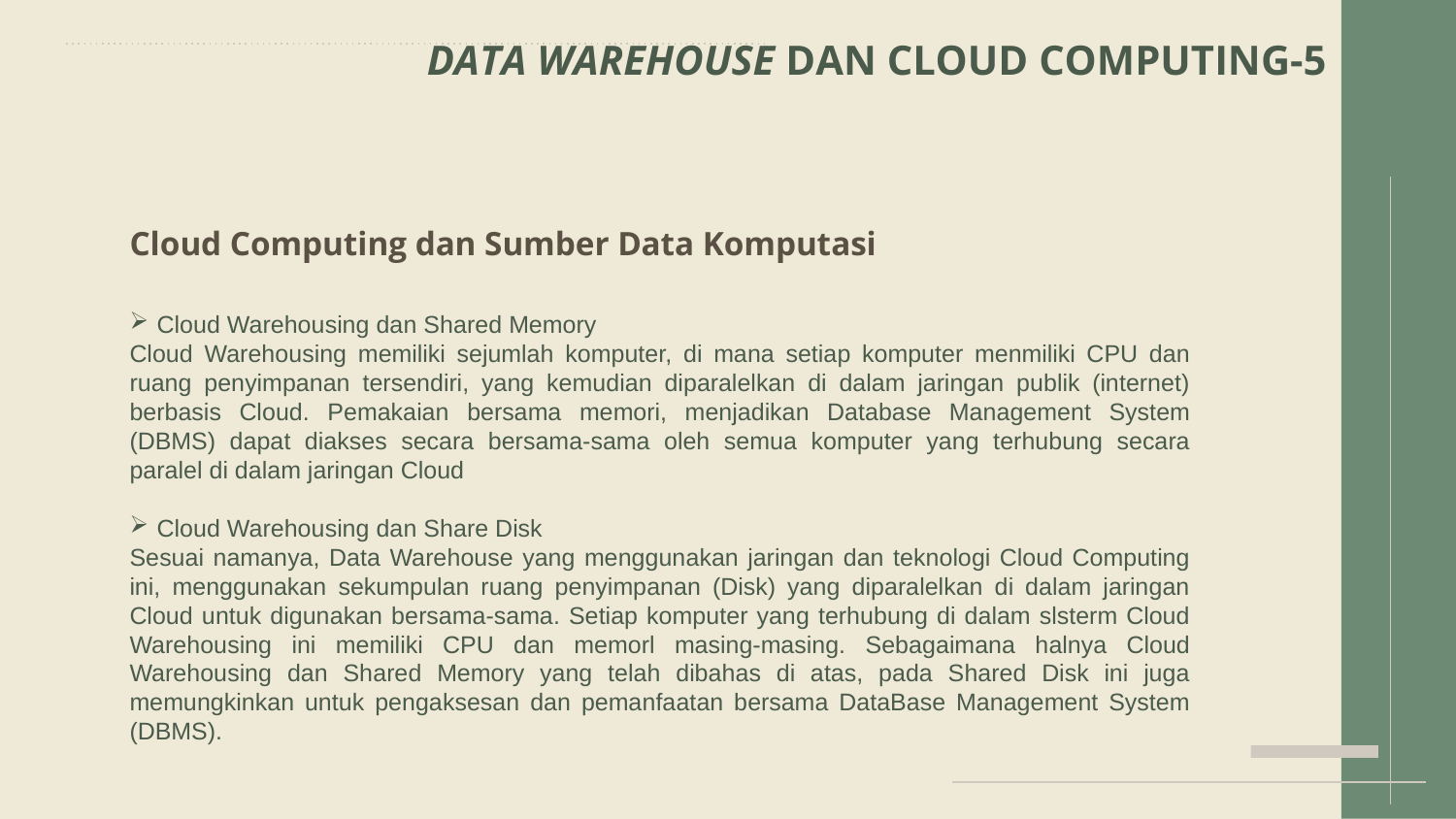

# DATA WAREHOUSE DAN CLOUD COMPUTING-5
Cloud Computing dan Sumber Data Komputasi
Cloud Warehousing dan Shared Memory
Cloud Warehousing memiliki sejumlah komputer, di mana setiap komputer menmiliki CPU dan ruang penyimpanan tersendiri, yang kemudian diparalelkan di dalam jaringan publik (internet) berbasis Cloud. Pemakaian bersama memori, menjadikan Database Management System (DBMS) dapat diakses secara bersama-sama oleh semua komputer yang terhubung secara paralel di dalam jaringan Cloud

Cloud Warehousing dan Share Disk
Sesuai namanya, Data Warehouse yang menggunakan jaringan dan teknologi Cloud Computing ini, menggunakan sekumpulan ruang penyimpanan (Disk) yang diparalelkan di dalam jaringan Cloud untuk digunakan bersama-sama. Setiap komputer yang terhubung di dalam slsterm Cloud Warehousing ini memiliki CPU dan memorl masing-masing. Sebagaimana halnya Cloud Warehousing dan Shared Memory yang telah dibahas di atas, pada Shared Disk ini juga memungkinkan untuk pengaksesan dan pemanfaatan bersama DataBase Management System (DBMS).